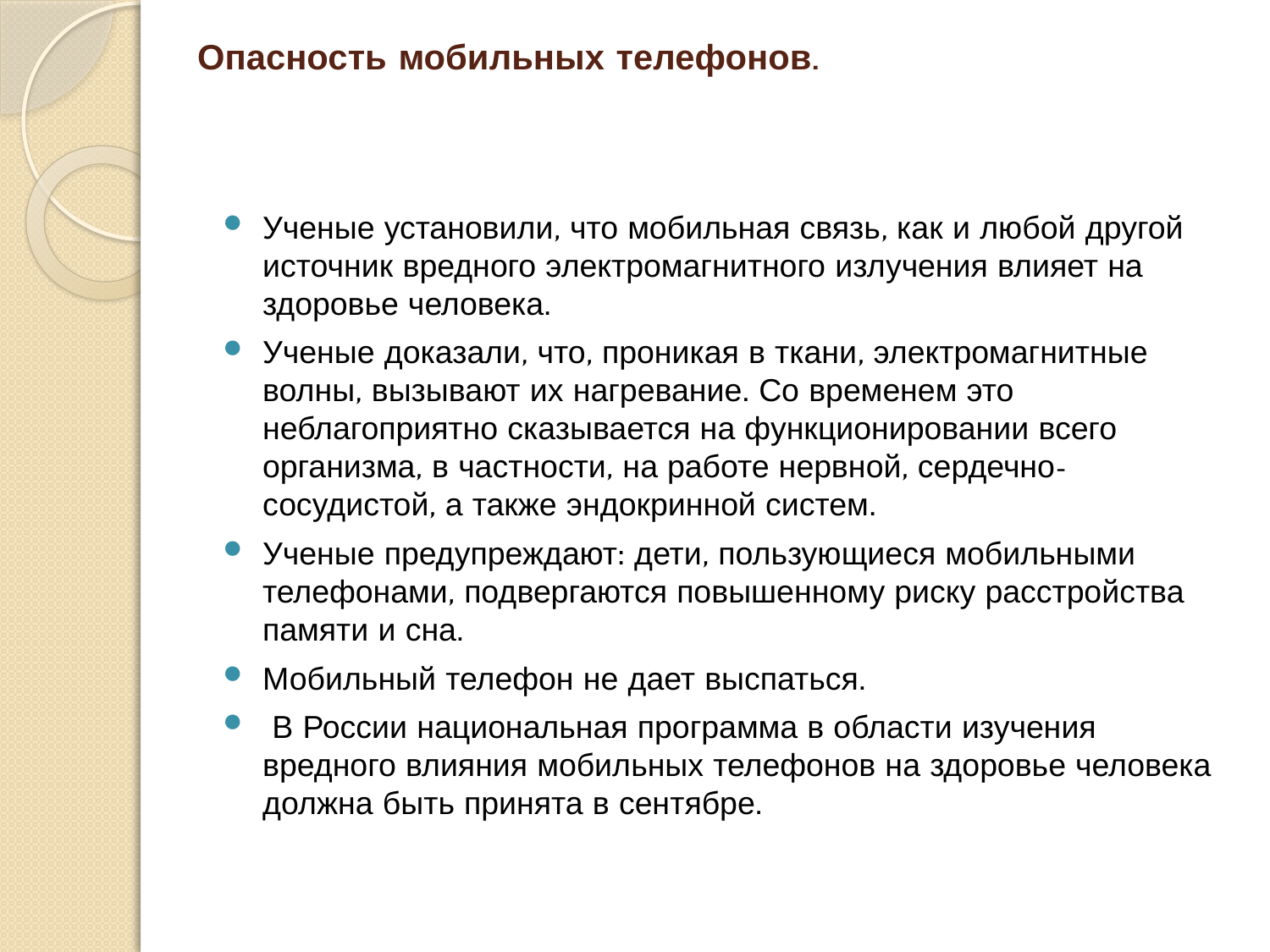

# Опасность мобильных телефонов.
Ученые установили, что мобильная связь, как и любой другой источник вредного электромагнитного излучения влияет на здоровье человека.
Ученые доказали, что, проникая в ткани, электромагнитные волны, вызывают их нагревание. Со временем это неблагоприятно сказывается на функционировании всего организма, в частности, на работе нервной, сердечно-сосудистой, а также эндокринной систем.
Ученые предупреждают: дети, пользующиеся мобильными телефонами, подвергаются повышенному риску расстройства памяти и сна.
Мобильный телефон не дает выспаться.
 В России национальная программа в области изучения вредного влияния мобильных телефонов на здоровье человека должна быть принята в сентябре.